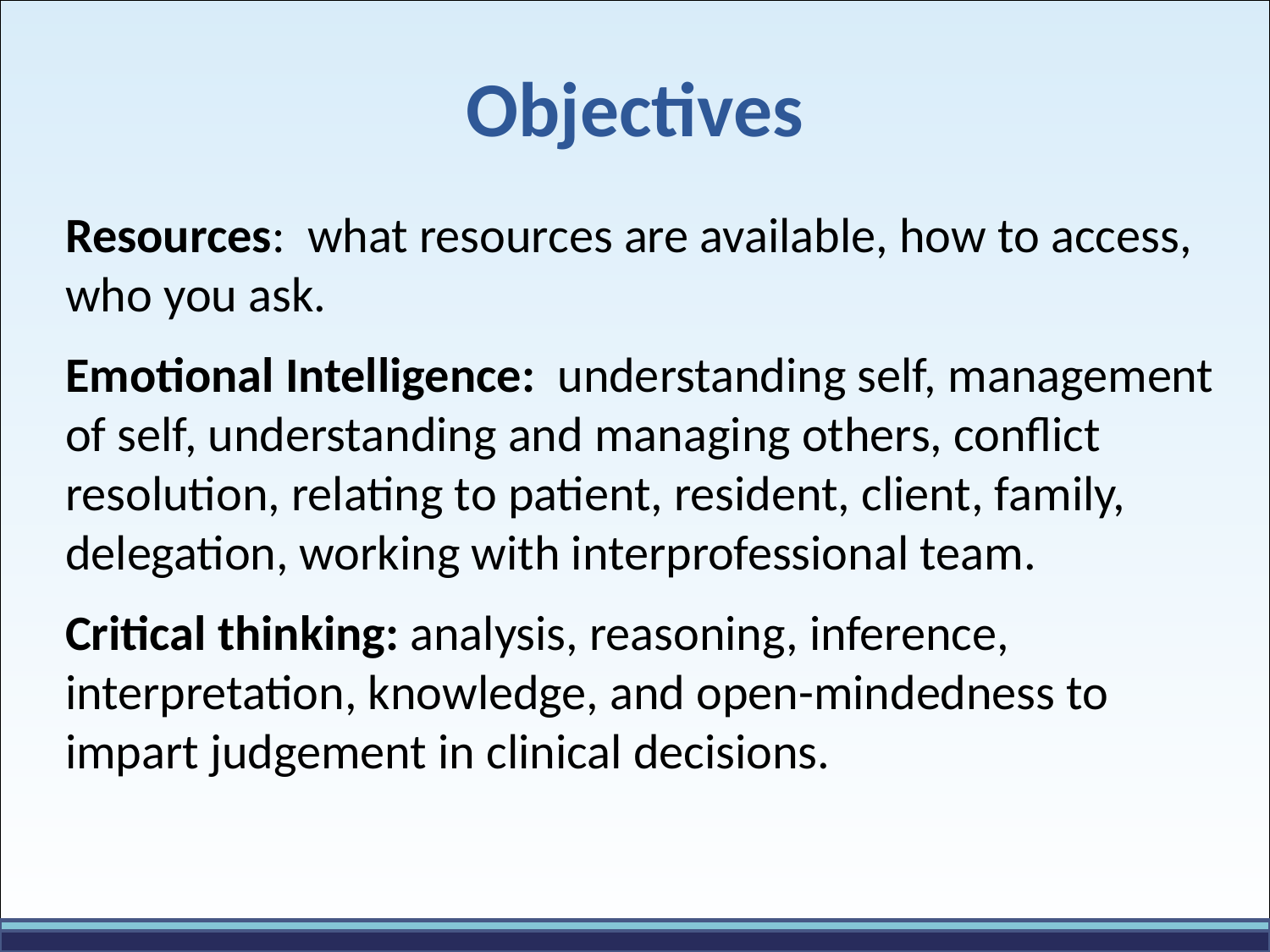

# Objectives
Resources:  what resources are available, how to access, who you ask.

Emotional Intelligence:  understanding self, management of self, understanding and managing others, conflict resolution, relating to patient, resident, client, family, delegation, working with interprofessional team.

Critical thinking: analysis, reasoning, inference, interpretation, knowledge, and open-mindedness to impart judgement in clinical decisions.